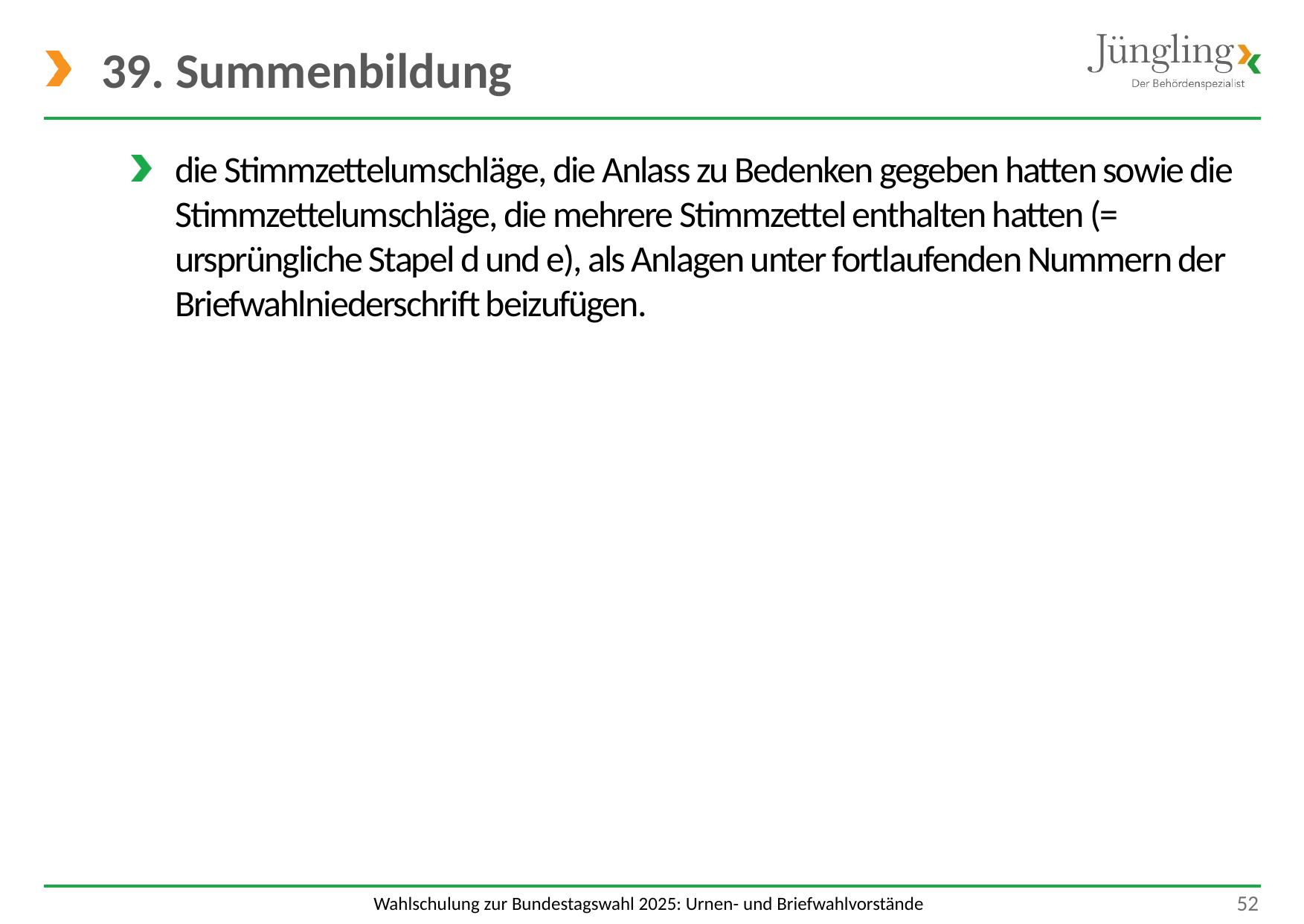

# 39. Summenbildung
die Stimmzettelumschläge, die Anlass zu Bedenken gegeben hatten sowie die Stimmzettelumschläge, die mehrere Stimmzettel enthalten hatten (= ursprüngliche Stapel d und e), als Anlagen unter fortlaufenden Nummern der Briefwahlniederschrift beizufügen.
     52